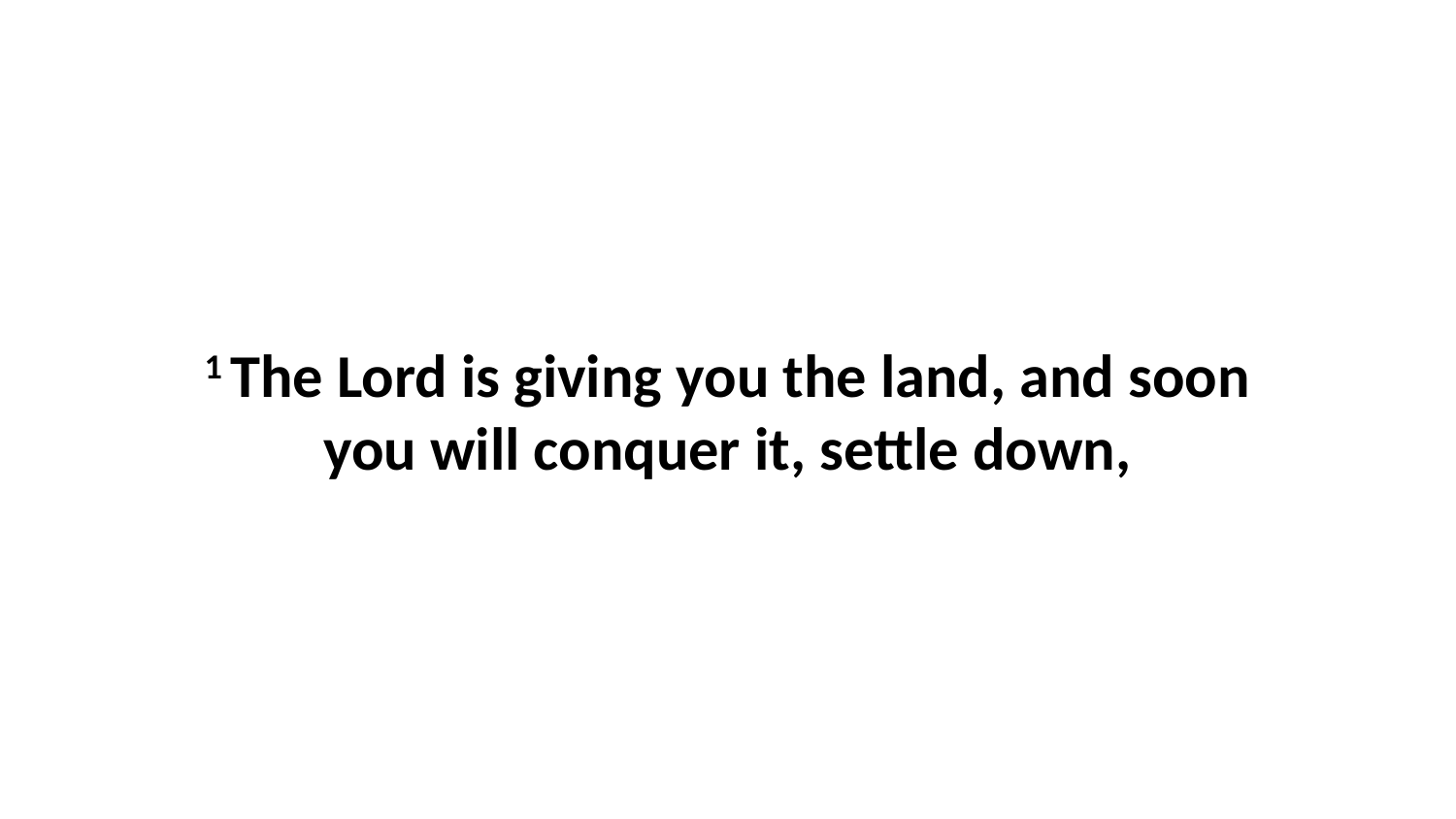

1 The Lord is giving you the land, and soon you will conquer it, settle down,